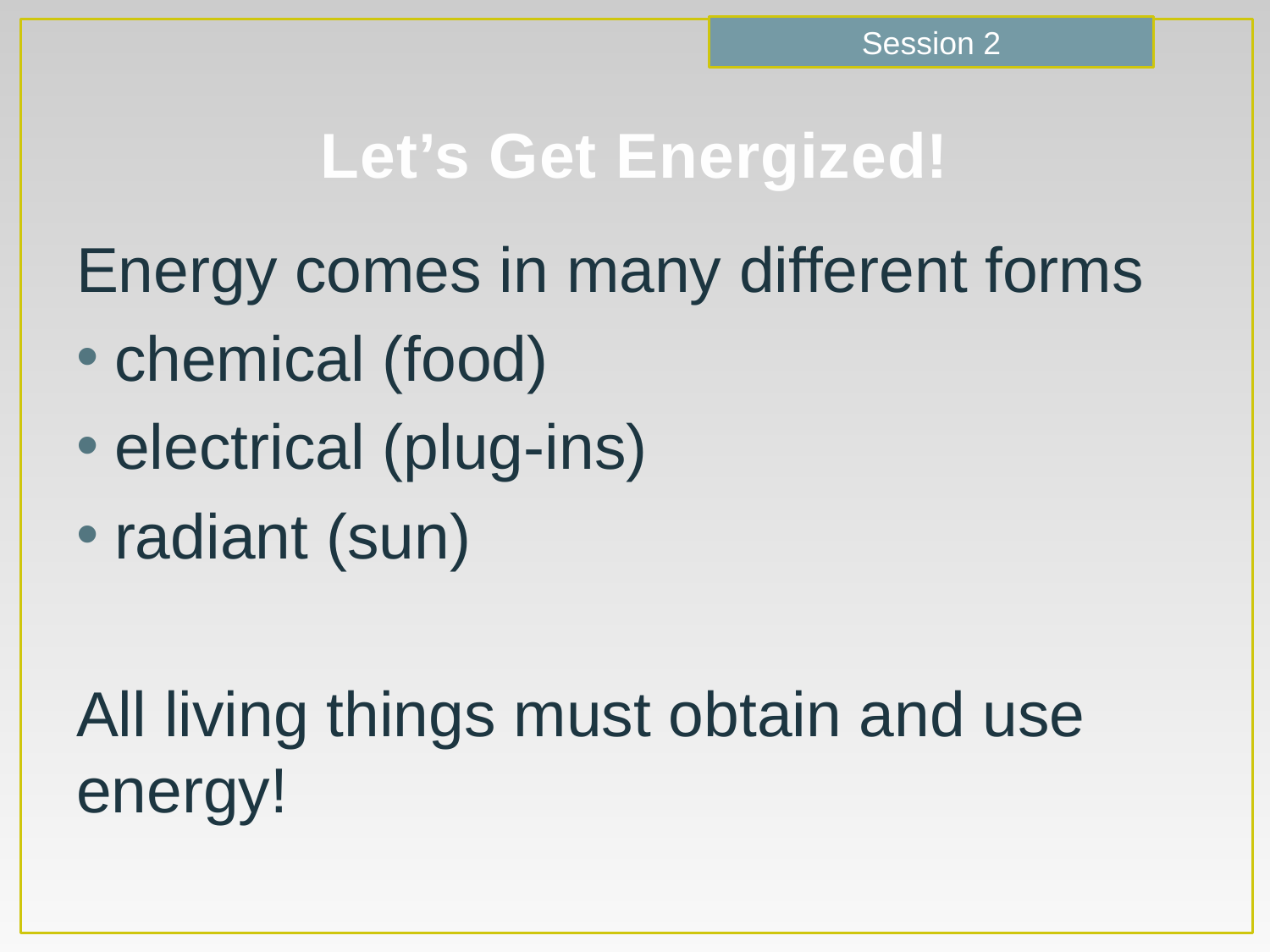

Session 2
# Let’s Get Energized!
Energy comes in many different forms
chemical (food)
electrical (plug-ins)
radiant (sun)

All living things must obtain and use energy!